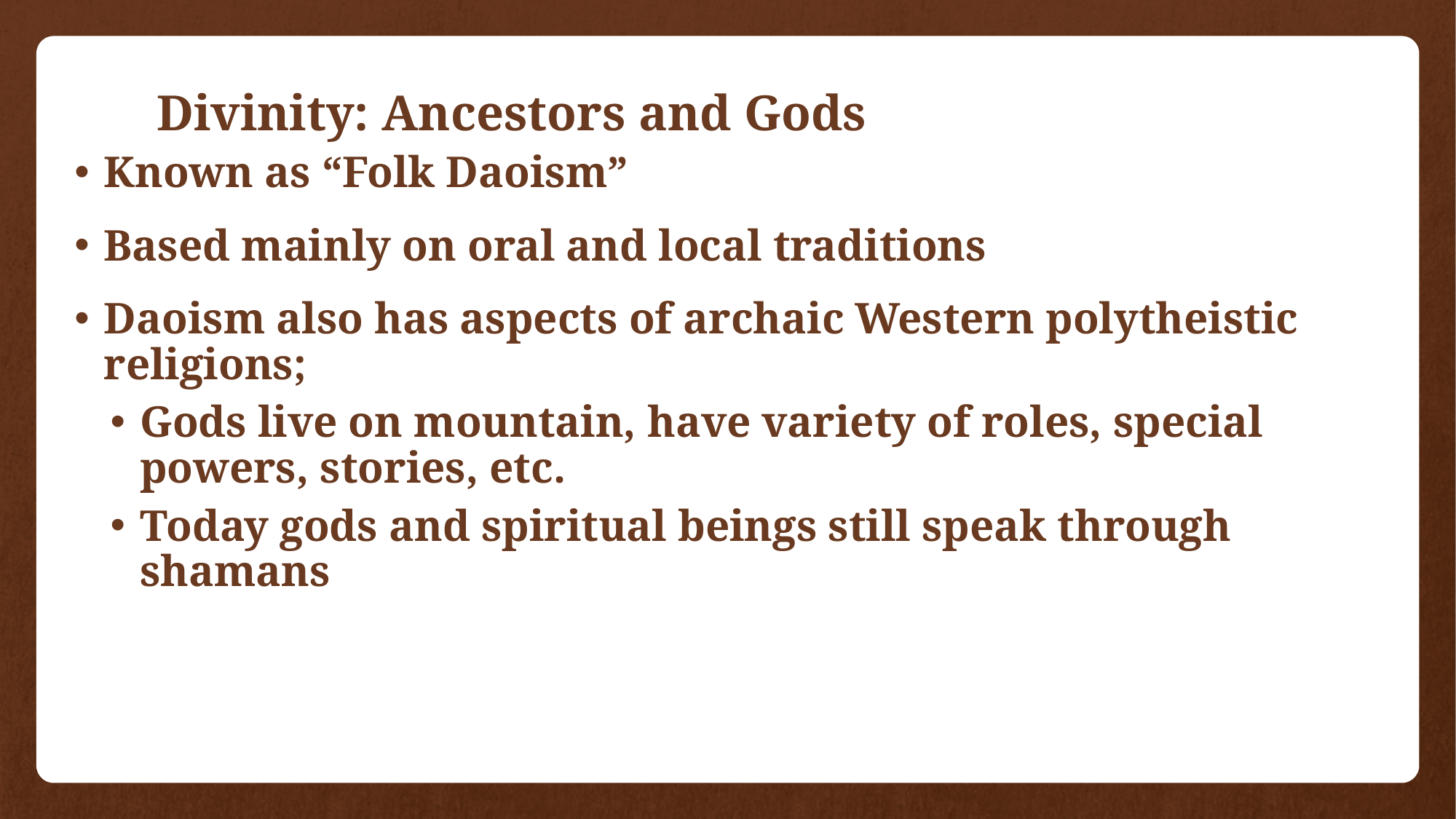

# Divinity: Ancestors and Gods
Known as “Folk Daoism”
Based mainly on oral and local traditions
Daoism also has aspects of archaic Western polytheistic religions;
Gods live on mountain, have variety of roles, special powers, stories, etc.
Today gods and spiritual beings still speak through shamans